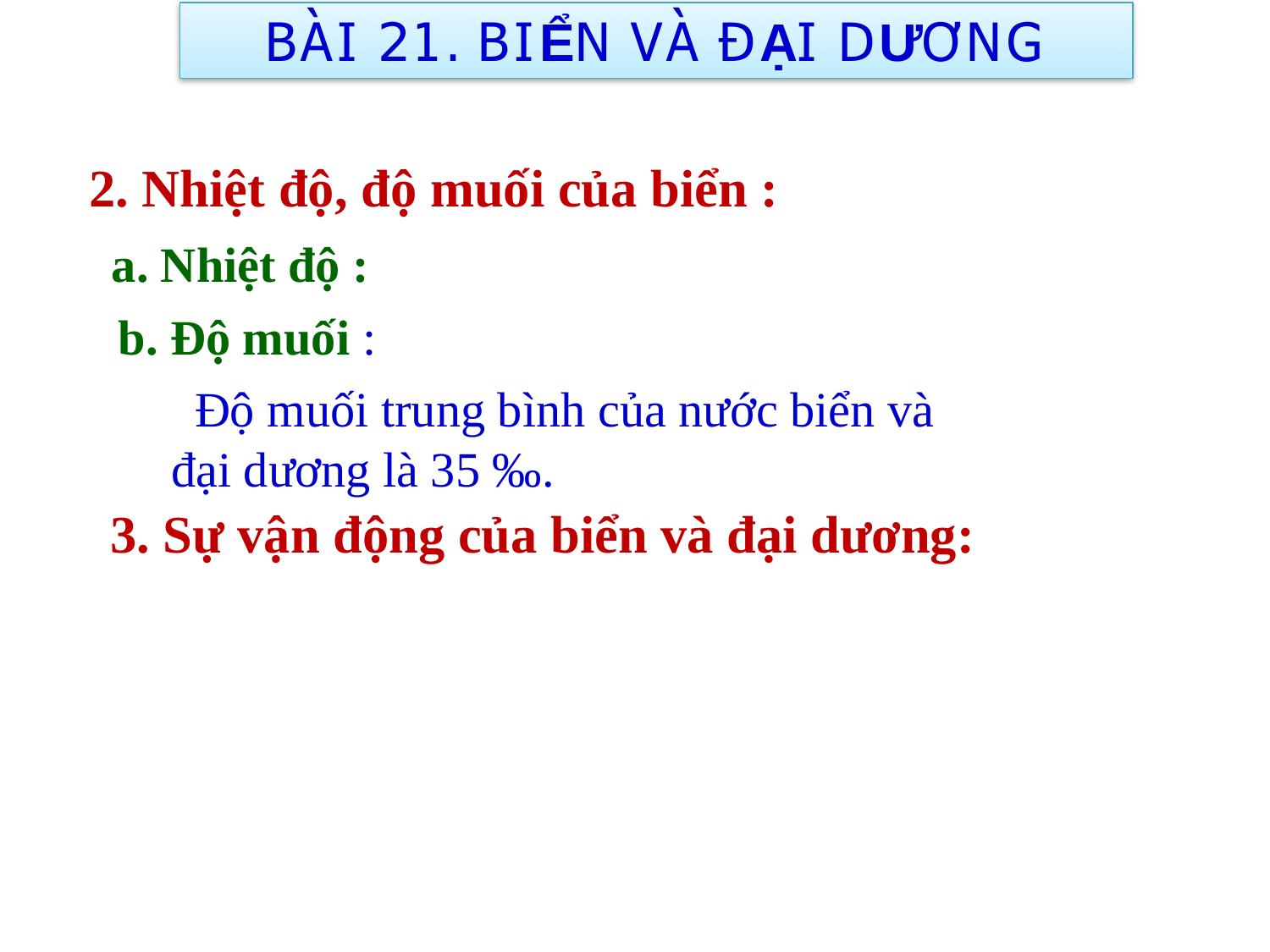

BÀI 21. BIỂN VÀ ĐẠI DƯƠNG
2. Nhiệt độ, độ muối của biển :
a. Nhiệt độ :
b. Độ muối :
  Độ muối trung bình của nước biển và đại dương là 35 ‰.
3. Sự vận động của biển và đại dương: